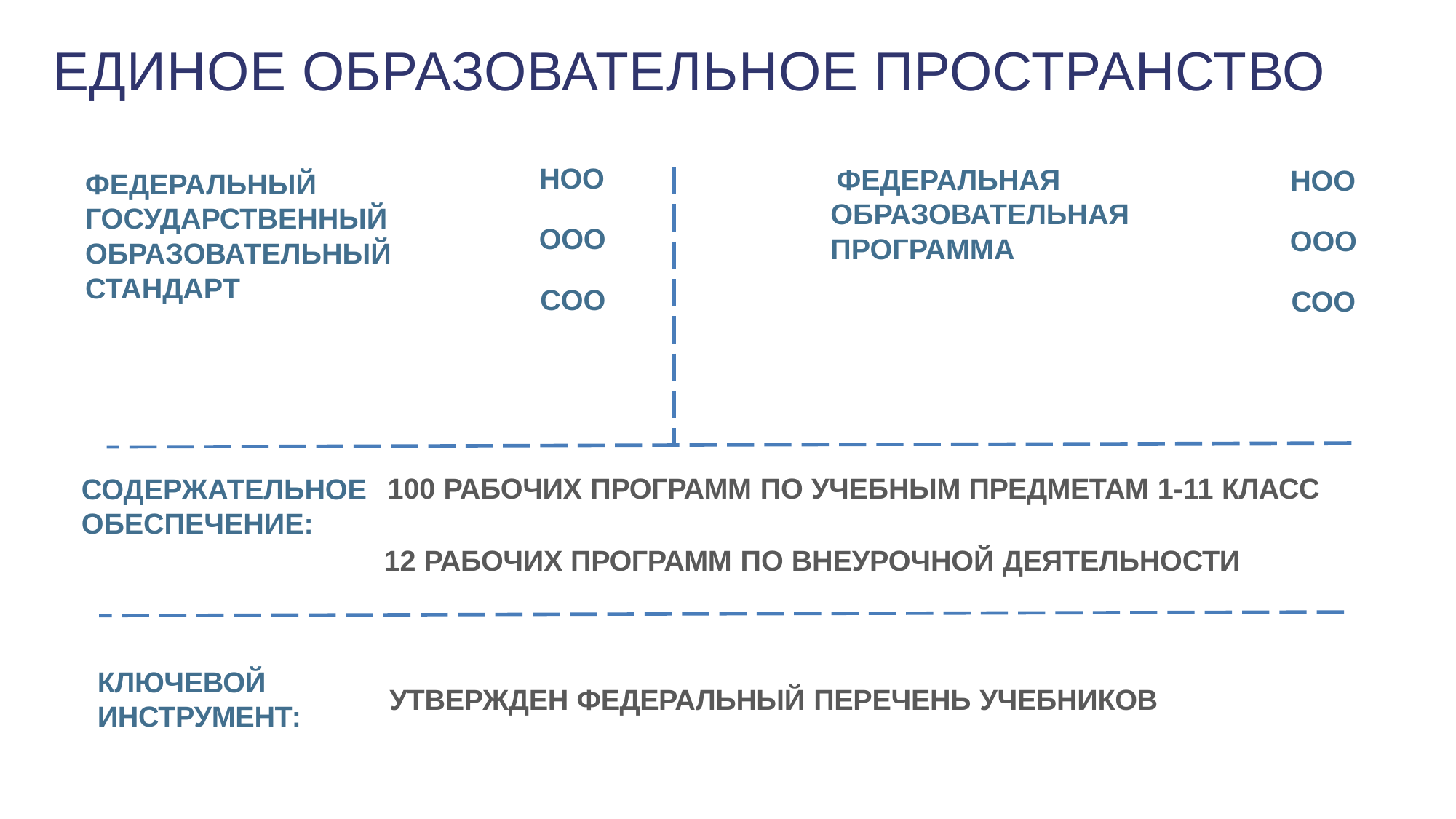

# ЕДИНОЕ ОБРАЗОВАТЕЛЬНОЕ ПРОСТРАНСТВО
НОО
ФЕДЕРАЛЬНАЯ  ОБРАЗОВАТЕЛЬНАЯ  ПРОГРАММА
НОО
ФЕДЕРАЛЬНЫЙ  ГОСУДАРСТВЕННЫЙ  ОБРАЗОВАТЕЛЬНЫЙ  СТАНДАРТ

ООО
ООО
СОО
СОО
100 РАБОЧИХ ПРОГРАММ ПО УЧЕБНЫМ ПРЕДМЕТАМ 1-11 КЛАСС
СОДЕРЖАТЕЛЬНОЕ  ОБЕСПЕЧЕНИЕ:
12 РАБОЧИХ ПРОГРАММ ПО ВНЕУРОЧНОЙ ДЕЯТЕЛЬНОСТИ

КЛЮЧЕВОЙ
ИНСТРУМЕНТ:
УТВЕРЖДЕН ФЕДЕРАЛЬНЫЙ ПЕРЕЧЕНЬ УЧЕБНИКОВ